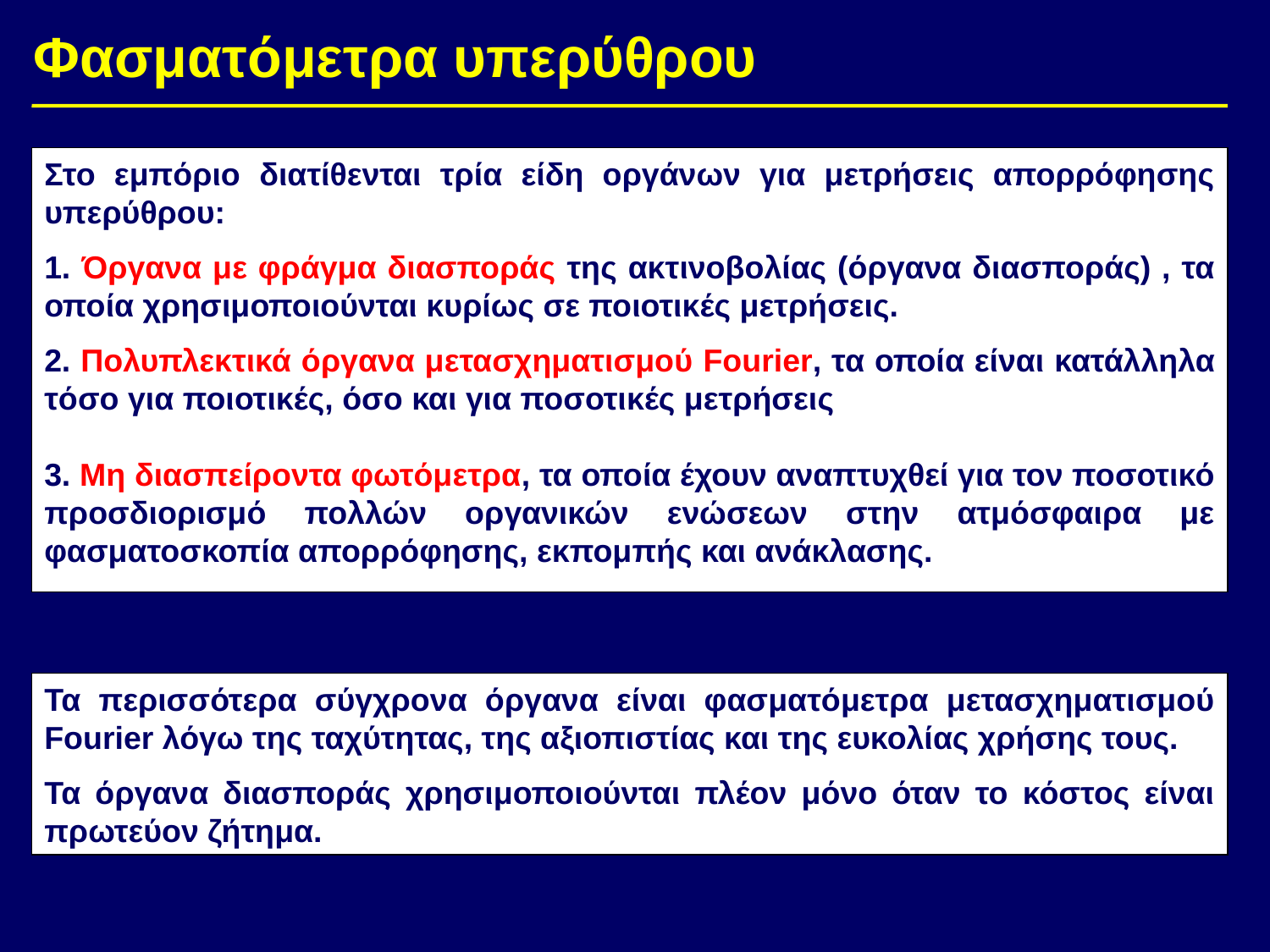

Φασματόμετρα υπερύθρου

Στο εμπόριο διατίθενται τρία είδη οργάνων για μετρήσεις απορρόφησης υπερύθρου:

1. Όργανα με φράγμα διασποράς της ακτινοβολίας (όργανα διασποράς) , τα οποία χρησιμοποιούνται κυρίως σε ποιοτικές μετρήσεις.

2. Πολυπλεκτικά όργανα μετασχηματισμού Fourier, τα οποία είναι κατάλληλα τόσο για ποιοτικές, όσο και για ποσοτικές μετρήσεις

3. Μη διασπείροντα φωτόμετρα, τα οποία έχουν αναπτυχθεί για τον ποσοτικό προσδιορισμό πολλών οργανικών ενώσεων στην ατμόσφαιρα με φασματοσκοπία απορρόφησης, εκπομπής και ανάκλασης.

Τα περισσότερα σύγχρονα όργανα είναι φασματόμετρα μετασχηματισμού Fourier λόγω της ταχύτητας, της αξιοπιστίας και της ευκολίας χρήσης τους.

Τα όργανα διασποράς χρησιμοποιούνται πλέον μόνο όταν το κόστος είναι πρωτεύον ζήτημα.